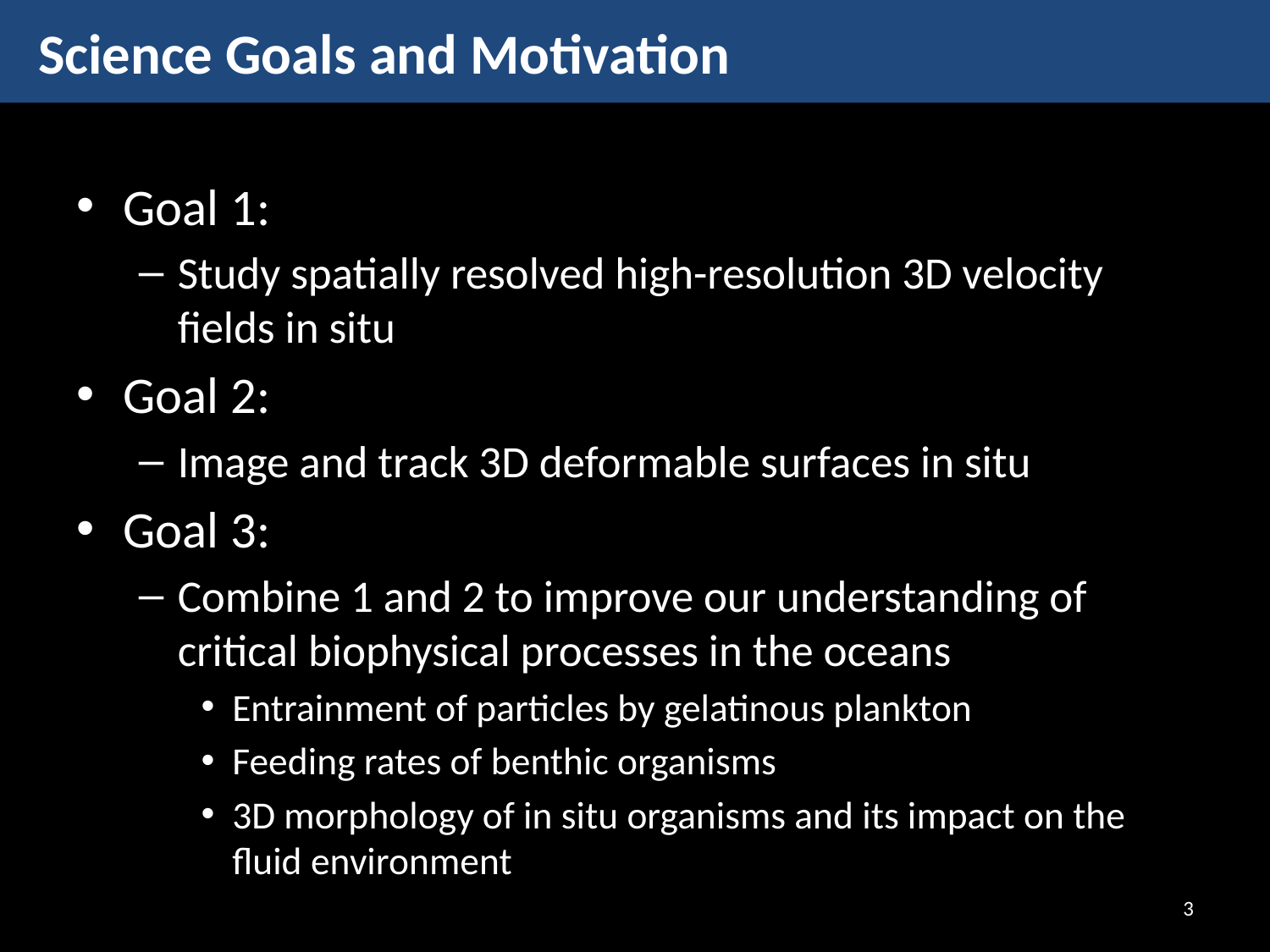

# Science Goals and Motivation
Goal 1:
Study spatially resolved high-resolution 3D velocity fields in situ
Goal 2:
Image and track 3D deformable surfaces in situ
Goal 3:
Combine 1 and 2 to improve our understanding of critical biophysical processes in the oceans
Entrainment of particles by gelatinous plankton
Feeding rates of benthic organisms
3D morphology of in situ organisms and its impact on the fluid environment
3